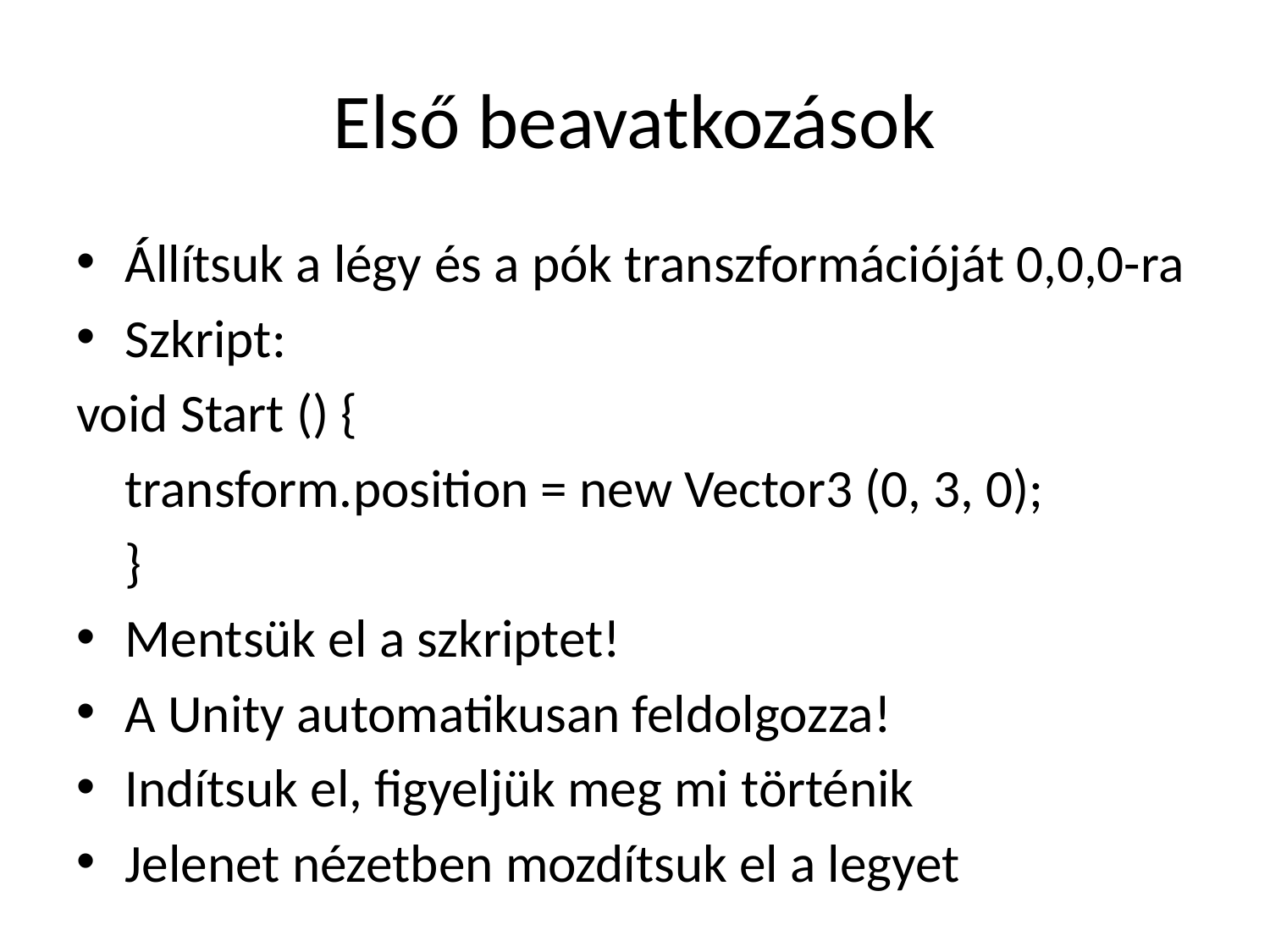

# Első beavatkozások
Állítsuk a légy és a pók transzformációját 0,0,0-ra
Szkript:
void Start () {
		transform.position = new Vector3 (0, 3, 0);
	}
Mentsük el a szkriptet!
A Unity automatikusan feldolgozza!
Indítsuk el, figyeljük meg mi történik
Jelenet nézetben mozdítsuk el a legyet